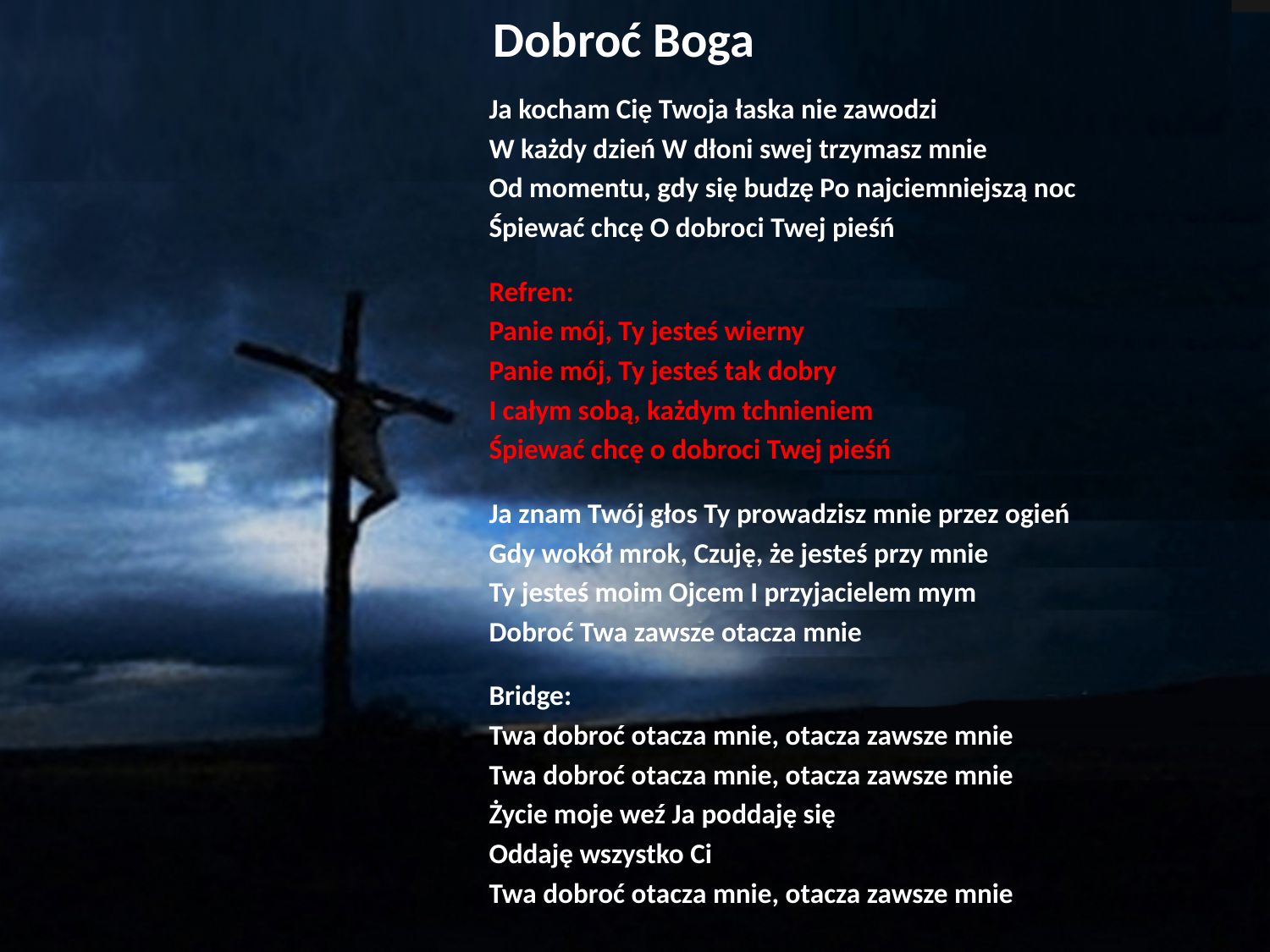

# Dobroć Boga
Ja kocham Cię Twoja łaska nie zawodzi
W każdy dzień W dłoni swej trzymasz mnie
Od momentu, gdy się budzę Po najciemniejszą noc
Śpiewać chcę O dobroci Twej pieśń

Refren:
Panie mój, Ty jesteś wierny
Panie mój, Ty jesteś tak dobry
I całym sobą, każdym tchnieniem
Śpiewać chcę o dobroci Twej pieśń

Ja znam Twój głos Ty prowadzisz mnie przez ogień
Gdy wokół mrok, Czuję, że jesteś przy mnie
Ty jesteś moim Ojcem I przyjacielem mym
Dobroć Twa zawsze otacza mnie

Bridge:
Twa dobroć otacza mnie, otacza zawsze mnie
Twa dobroć otacza mnie, otacza zawsze mnie
Życie moje weź Ja poddaję się
Oddaję wszystko Ci
Twa dobroć otacza mnie, otacza zawsze mnie